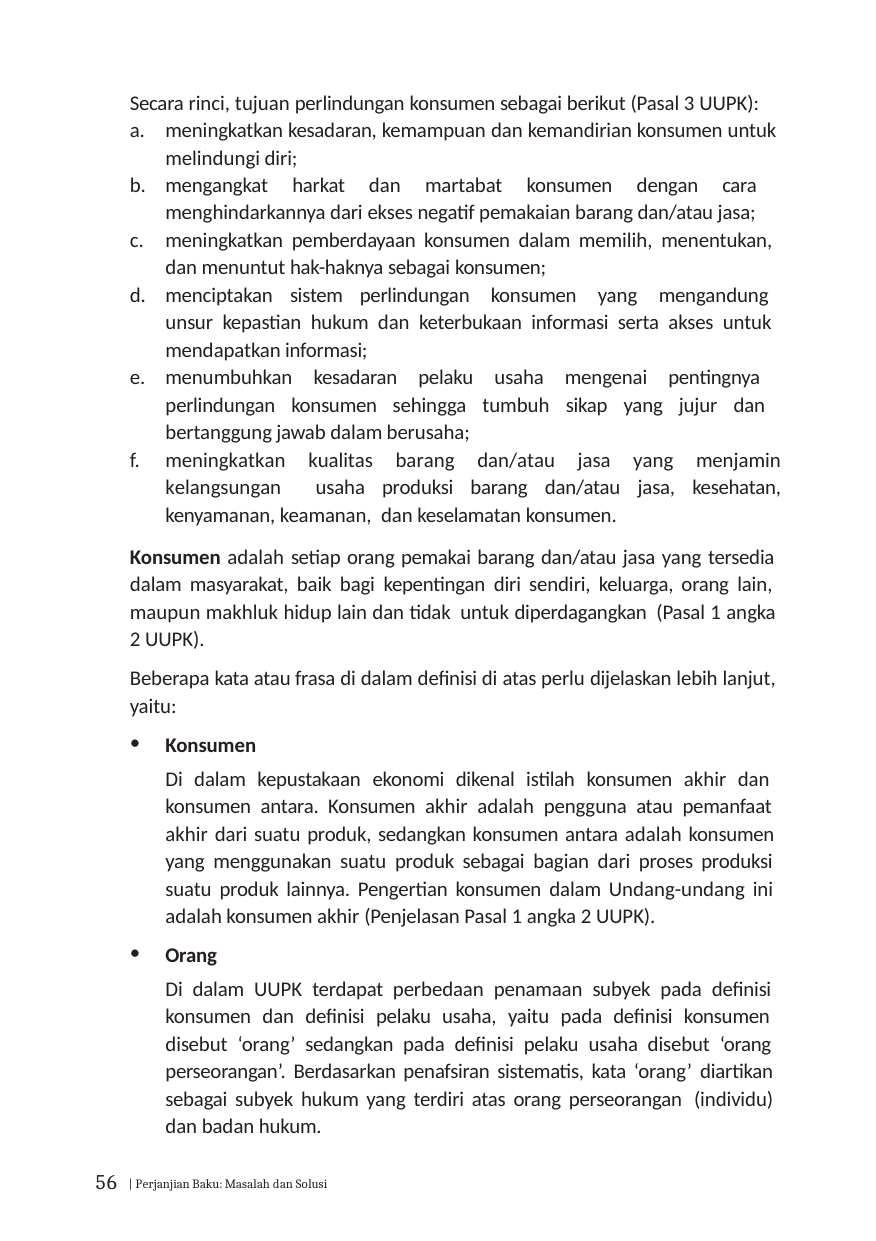

Secara rinci, tujuan perlindungan konsumen sebagai berikut (Pasal 3 UUPK):
meningkatkan kesadaran, kemampuan dan kemandirian konsumen untuk  melindungi diri;
mengangkat harkat dan martabat konsumen dengan cara  menghindarkannya dari ekses negatif pemakaian barang dan/atau jasa;
meningkatkan pemberdayaan konsumen dalam memilih, menentukan,  dan menuntut hak-haknya sebagai konsumen;
menciptakan sistem perlindungan konsumen yang mengandung  unsur kepastian hukum dan keterbukaan informasi serta akses untuk  mendapatkan informasi;
menumbuhkan kesadaran pelaku usaha mengenai pentingnya  perlindungan konsumen sehingga tumbuh sikap yang jujur dan  bertanggung jawab dalam berusaha;
meningkatkan kualitas barang dan/atau jasa yang menjamin kelangsungan  usaha produksi barang dan/atau jasa, kesehatan, kenyamanan, keamanan,  dan keselamatan konsumen.
Konsumen adalah setiap orang pemakai barang dan/atau jasa yang tersedia  dalam masyarakat, baik bagi kepentingan diri sendiri, keluarga, orang lain,  maupun makhluk hidup lain dan tidak untuk diperdagangkan (Pasal 1 angka  2 UUPK).
Beberapa kata atau frasa di dalam definisi di atas perlu dijelaskan lebih lanjut,  yaitu:
Konsumen
Di dalam kepustakaan ekonomi dikenal istilah konsumen akhir dan  konsumen antara. Konsumen akhir adalah pengguna atau pemanfaat  akhir dari suatu produk, sedangkan konsumen antara adalah konsumen  yang menggunakan suatu produk sebagai bagian dari proses produksi  suatu produk lainnya. Pengertian konsumen dalam Undang-undang ini  adalah konsumen akhir (Penjelasan Pasal 1 angka 2 UUPK).
Orang
Di dalam UUPK terdapat perbedaan penamaan subyek pada definisi  konsumen dan definisi pelaku usaha, yaitu pada definisi konsumen  disebut ‘orang’ sedangkan pada definisi pelaku usaha disebut ‘orang  perseorangan’. Berdasarkan penafsiran sistematis, kata ‘orang’ diartikan  sebagai subyek hukum yang terdiri atas orang perseorangan (individu)  dan badan hukum.

56 | Perjanjian Baku: Masalah dan Solusi